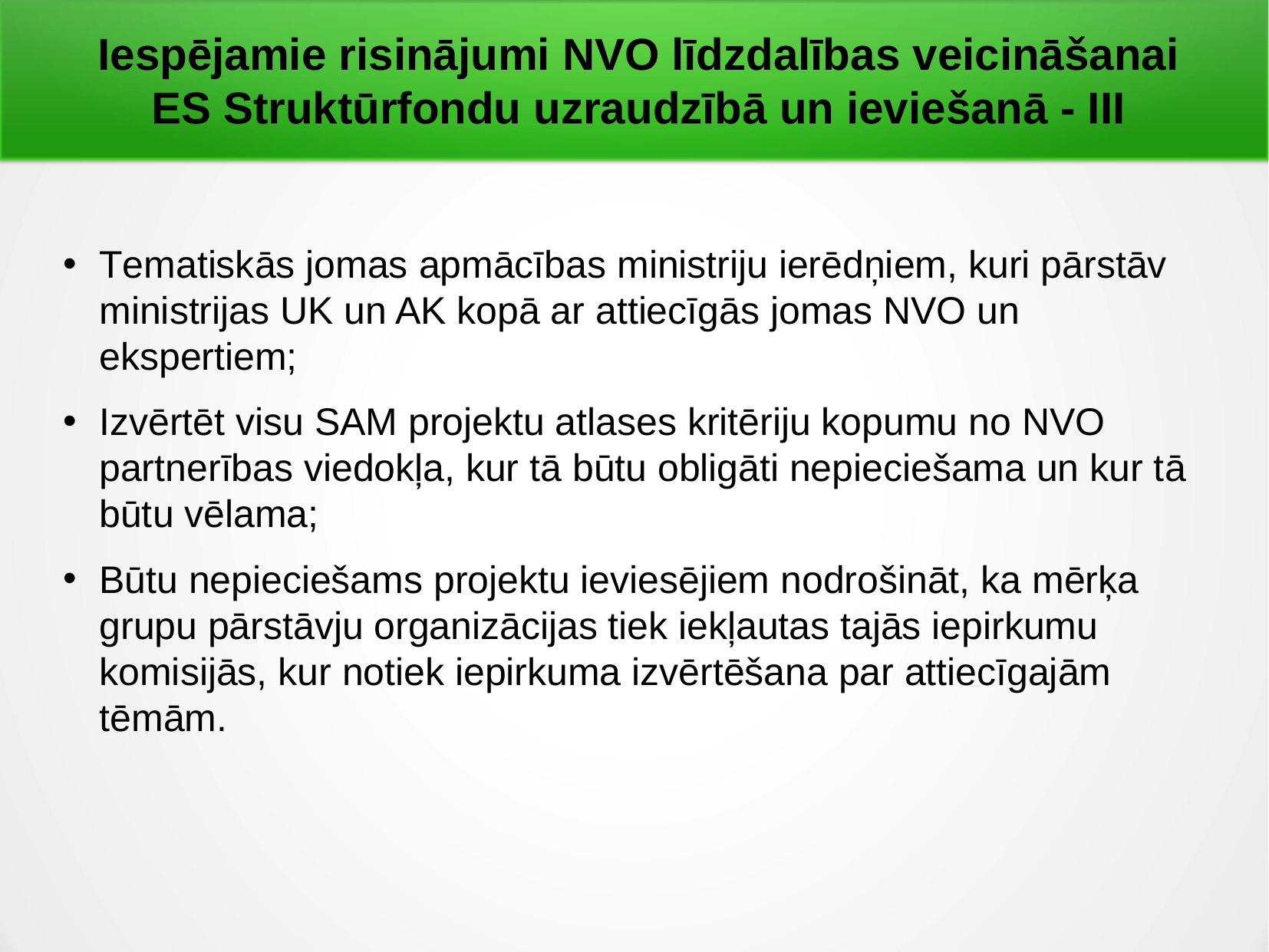

# Iespējamie risinājumi NVO līdzdalības veicināšanai ES Struktūrfondu uzraudzībā un ieviešanā - III
Tematiskās jomas apmācības ministriju ierēdņiem, kuri pārstāv ministrijas UK un AK kopā ar attiecīgās jomas NVO un ekspertiem;
Izvērtēt visu SAM projektu atlases kritēriju kopumu no NVO partnerības viedokļa, kur tā būtu obligāti nepieciešama un kur tā būtu vēlama;
Būtu nepieciešams projektu ieviesējiem nodrošināt, ka mērķa grupu pārstāvju organizācijas tiek iekļautas tajās iepirkumu komisijās, kur notiek iepirkuma izvērtēšana par attiecīgajām tēmām.